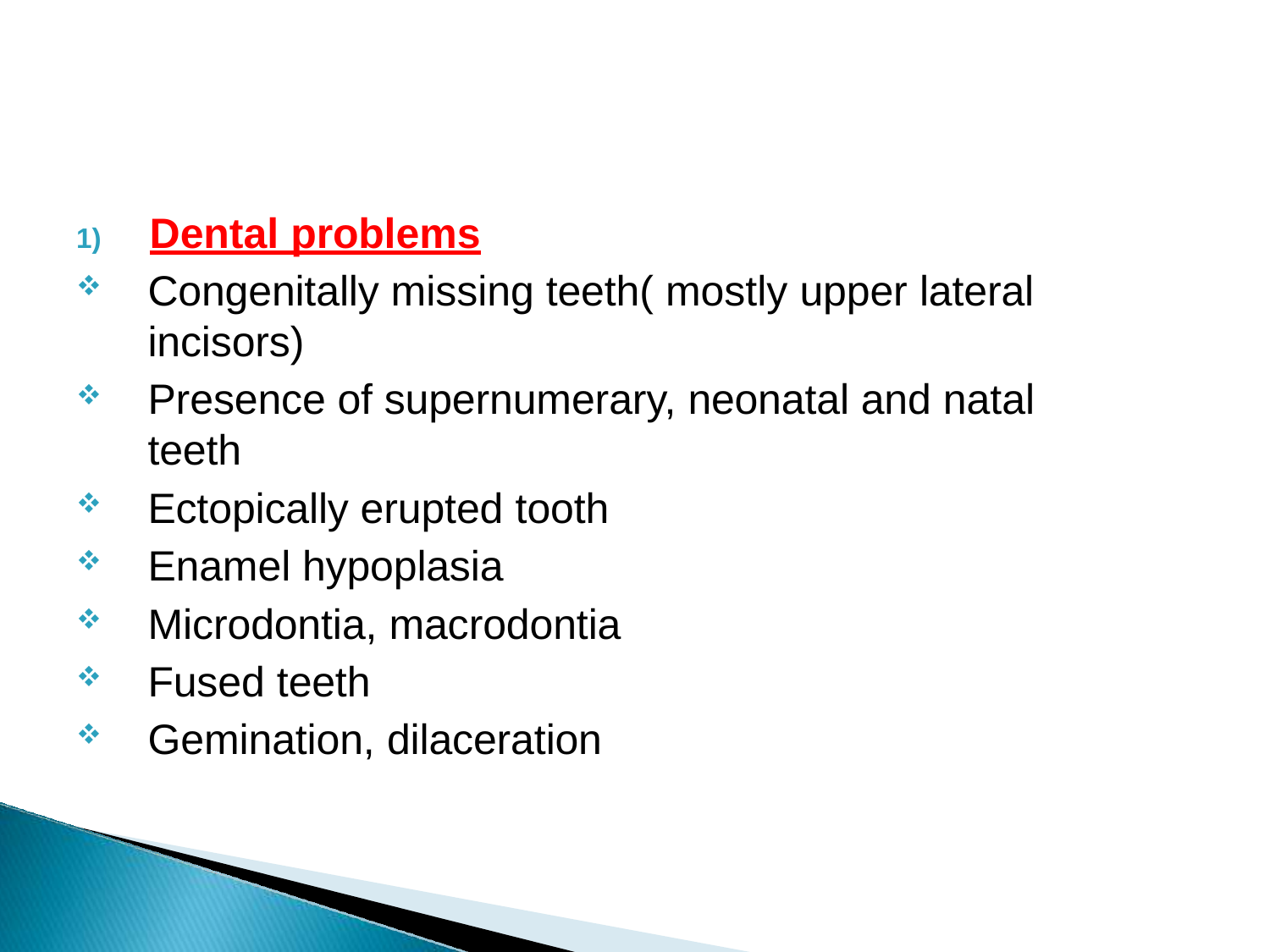

1)	Dental problems
Congenitally missing teeth( mostly upper lateral
incisors)
Presence of supernumerary, neonatal and natal  teeth
Ectopically erupted tooth
Enamel hypoplasia
Microdontia, macrodontia
Fused teeth
Gemination, dilaceration